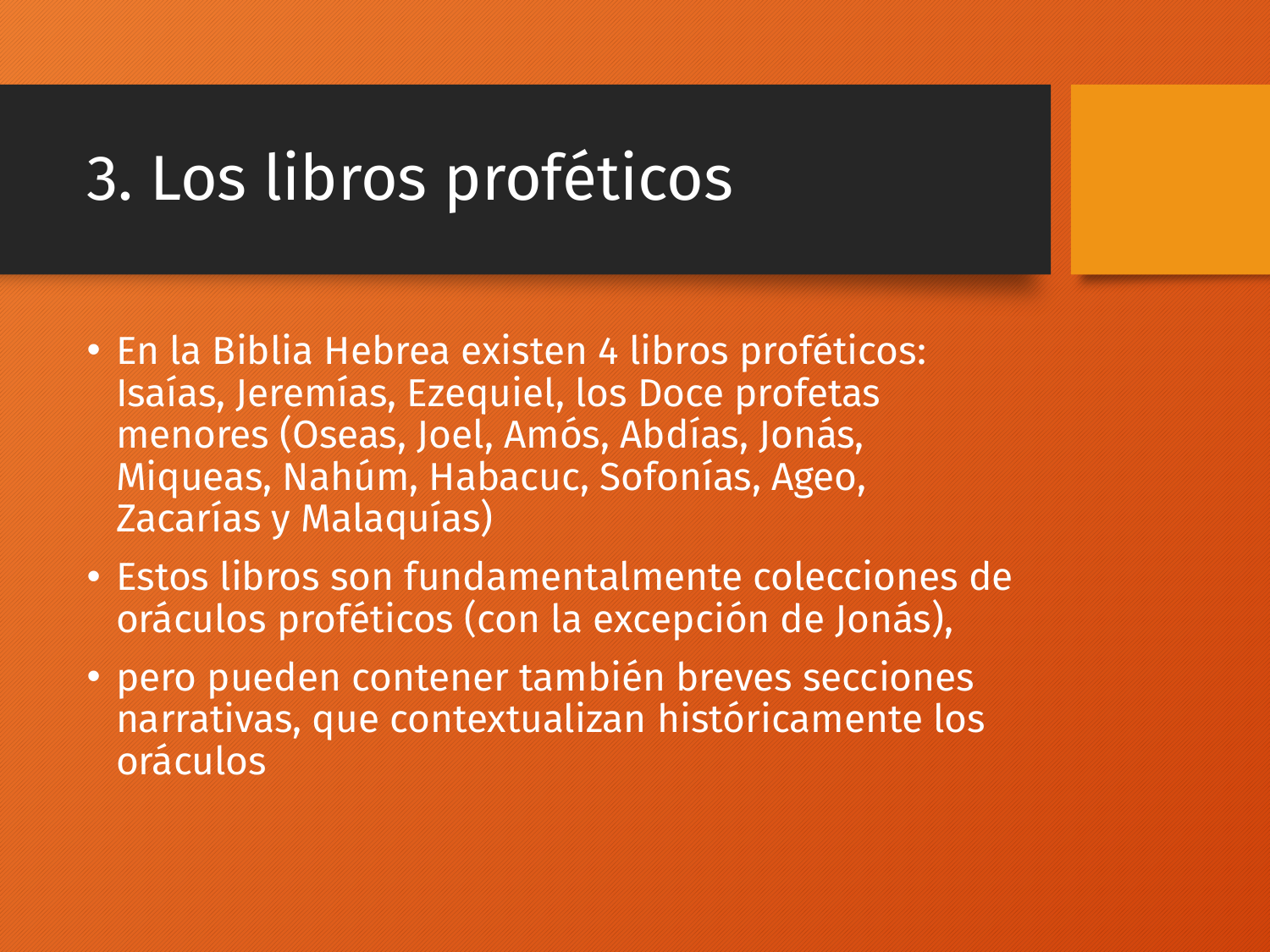

# 3. Los libros proféticos
En la Biblia Hebrea existen 4 libros proféticos: Isaías, Jeremías, Ezequiel, los Doce profetas menores (Oseas, Joel, Amós, Abdías, Jonás, Miqueas, Nahúm, Habacuc, Sofonías, Ageo, Zacarías y Malaquías)
Estos libros son fundamentalmente colecciones de oráculos proféticos (con la excepción de Jonás),
pero pueden contener también breves secciones narrativas, que contextualizan históricamente los oráculos